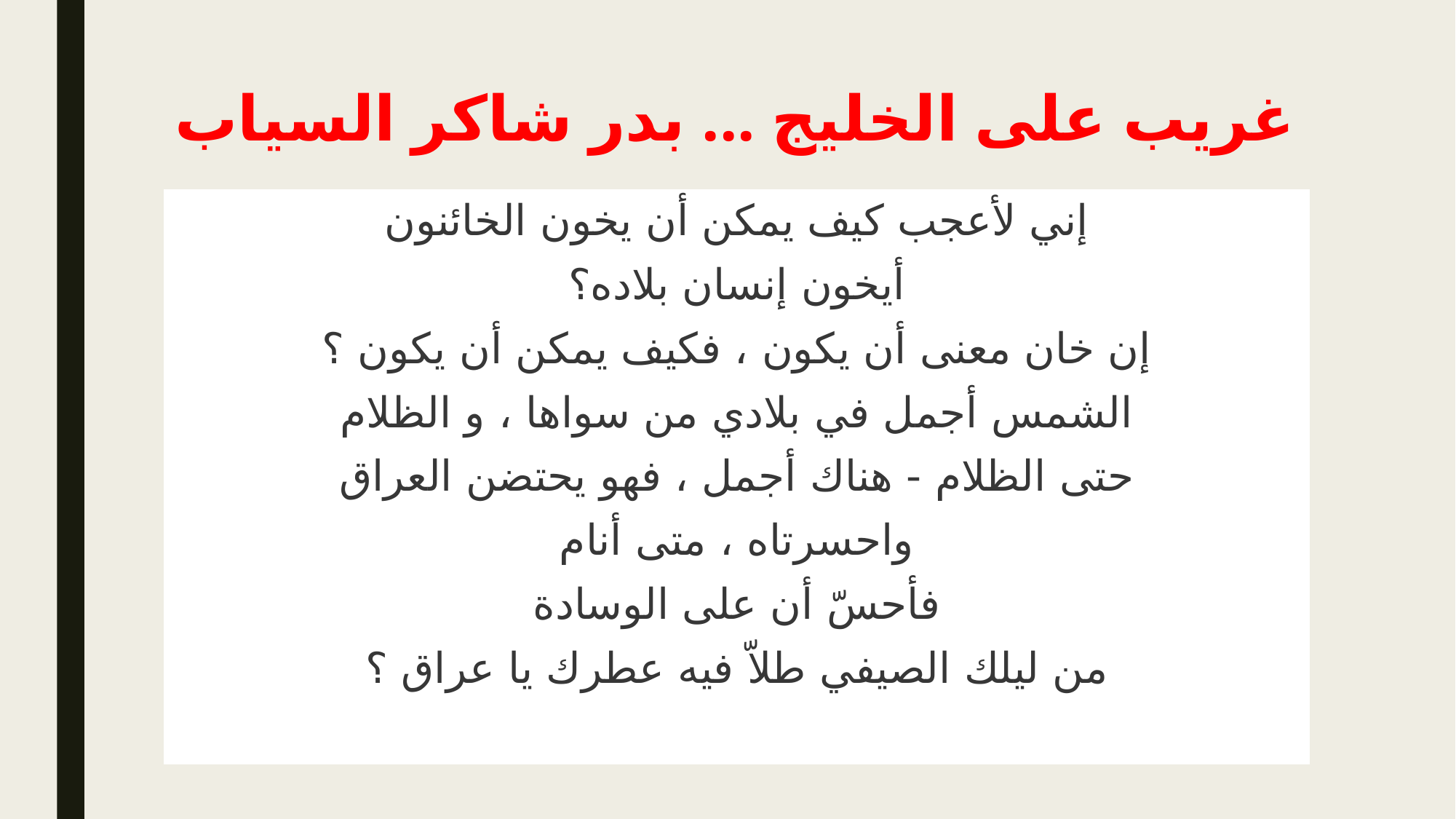

# غريب على الخليج ... بدر شاكر السياب
| إني لأعجب كيف يمكن أن يخون الخائنون |  |
| --- | --- |
| أيخون إنسان بلاده؟ |  |
| إن خان معنى أن يكون ، فكيف يمكن أن يكون ؟ |  |
| الشمس أجمل في بلادي من سواها ، و الظلام |  |
| حتى الظلام - هناك أجمل ، فهو يحتضن العراق |  |
| واحسرتاه ، متى أنام |  |
| فأحسّ أن على الوسادة |  |
| من ليلك الصيفي طلاّ فيه عطرك يا عراق ؟ |  |
|  |  |